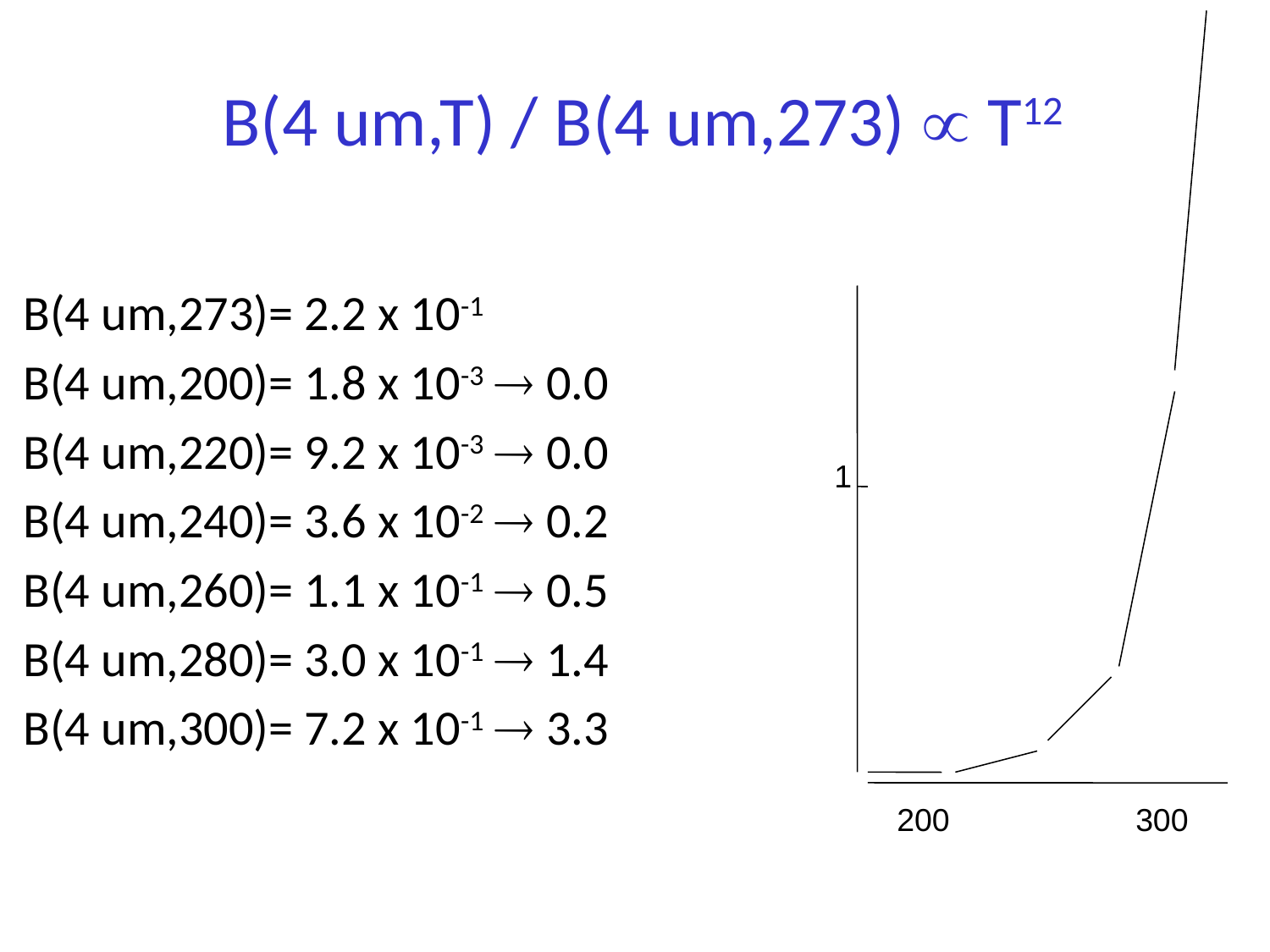

# B(4 um,T) / B(4 um,273) ∝ T12
B(4 um,273)= 2.2 x 10-1
B(4 um,200)= 1.8 x 10-3 → 0.0
B(4 um,220)= 9.2 x 10-3 → 0.0
B(4 um,240)= 3.6 x 10-2 → 0.2
B(4 um,260)= 1.1 x 10-1 → 0.5
B(4 um,280)= 3.0 x 10-1 → 1.4
B(4 um,300)= 7.2 x 10-1 → 3.3

1

200                     300